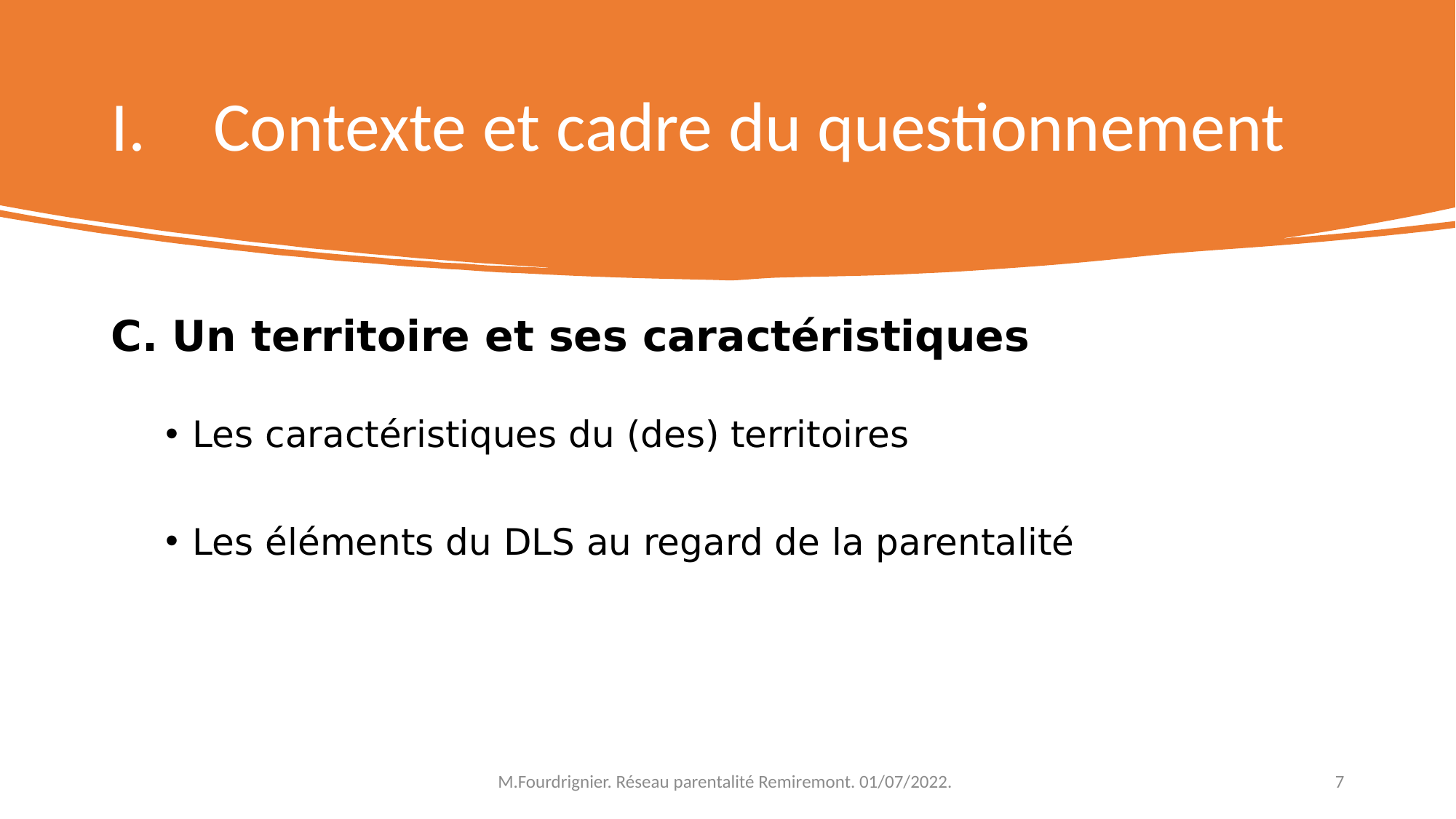

# Contexte et cadre du questionnement
Un territoire et ses caractéristiques

Les caractéristiques du (des) territoires

Les éléments du DLS au regard de la parentalité
M.Fourdrignier. Réseau parentalité Remiremont. 01/07/2022.
7